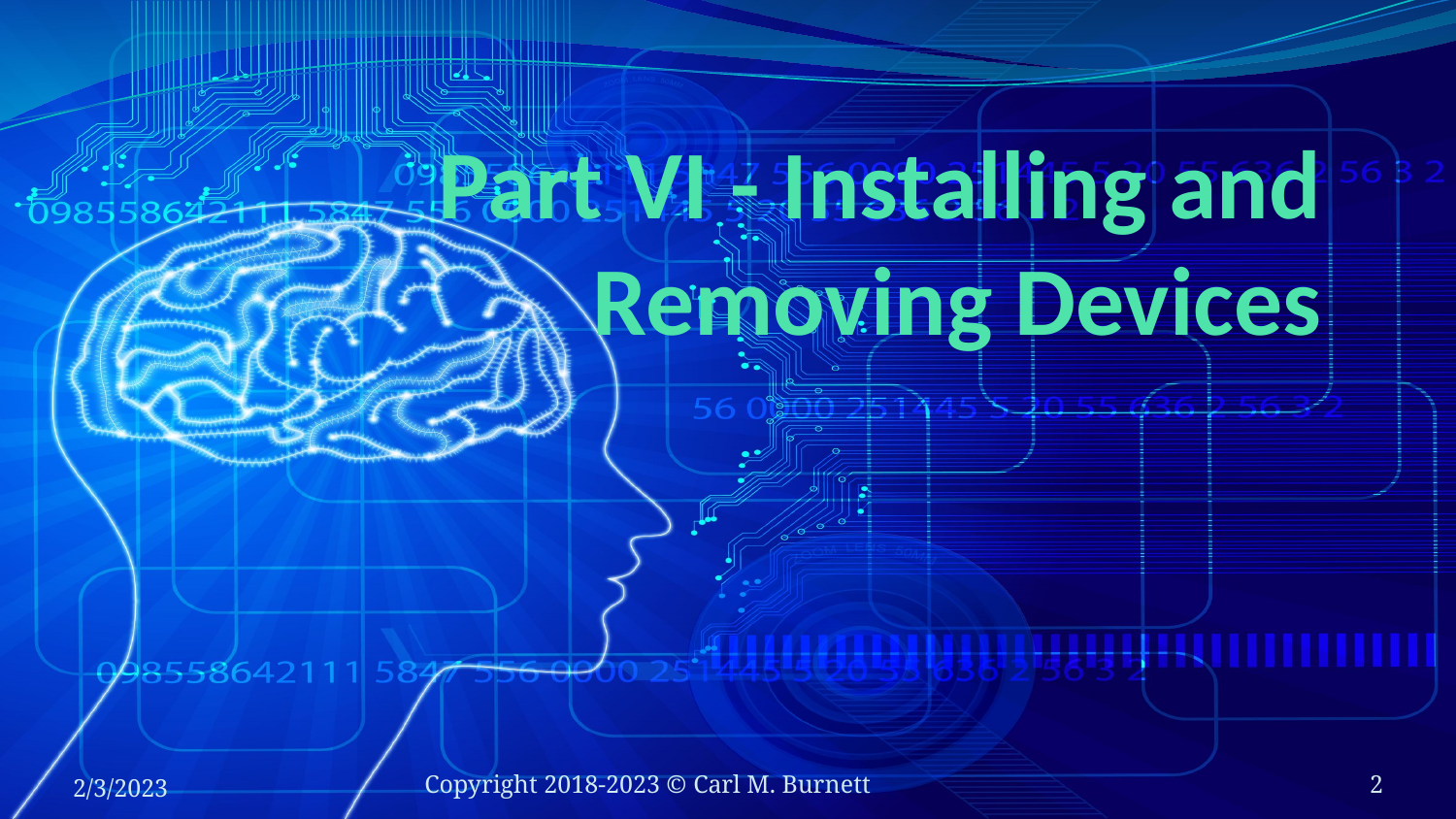

# Part VI - Installing and Removing Devices

2/3/2023
Copyright 2018-2023 © Carl M. Burnett
2